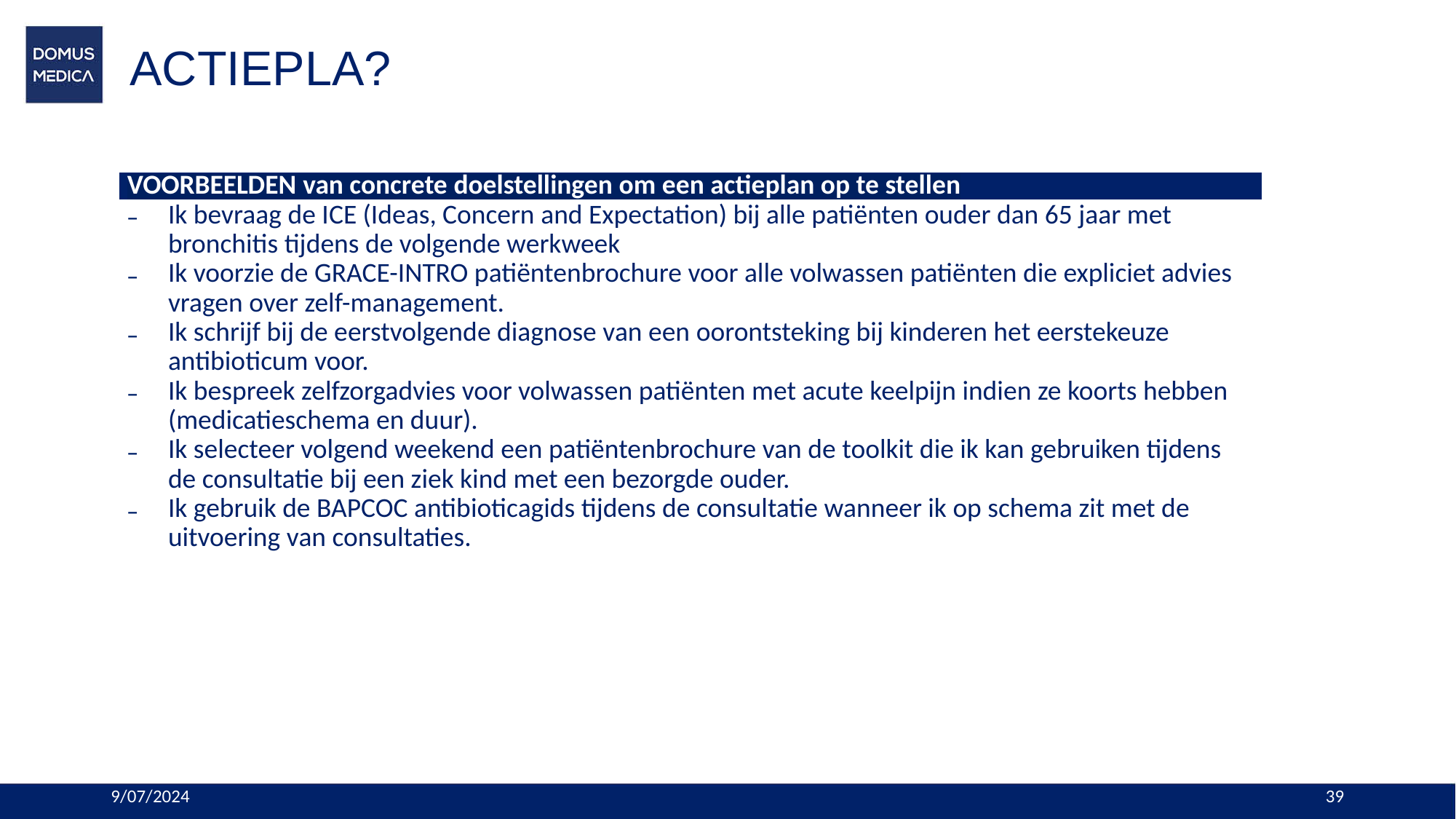

# ACTIEPLA?
| VOORBEELDEN van concrete doelstellingen om een actieplan op te stellen |
| --- |
| Ik bevraag de ICE (Ideas, Concern and Expectation) bij alle patiënten ouder dan 65 jaar met bronchitis tijdens de volgende werkweek Ik voorzie de GRACE-INTRO patiëntenbrochure voor alle volwassen patiënten die expliciet advies vragen over zelf-management. Ik schrijf bij de eerstvolgende diagnose van een oorontsteking bij kinderen het eerstekeuze antibioticum voor. Ik bespreek zelfzorgadvies voor volwassen patiënten met acute keelpijn indien ze koorts hebben (medicatieschema en duur). Ik selecteer volgend weekend een patiëntenbrochure van de toolkit die ik kan gebruiken tijdens de consultatie bij een ziek kind met een bezorgde ouder. Ik gebruik de BAPCOC antibioticagids tijdens de consultatie wanneer ik op schema zit met de uitvoering van consultaties. |
9/07/2024
39